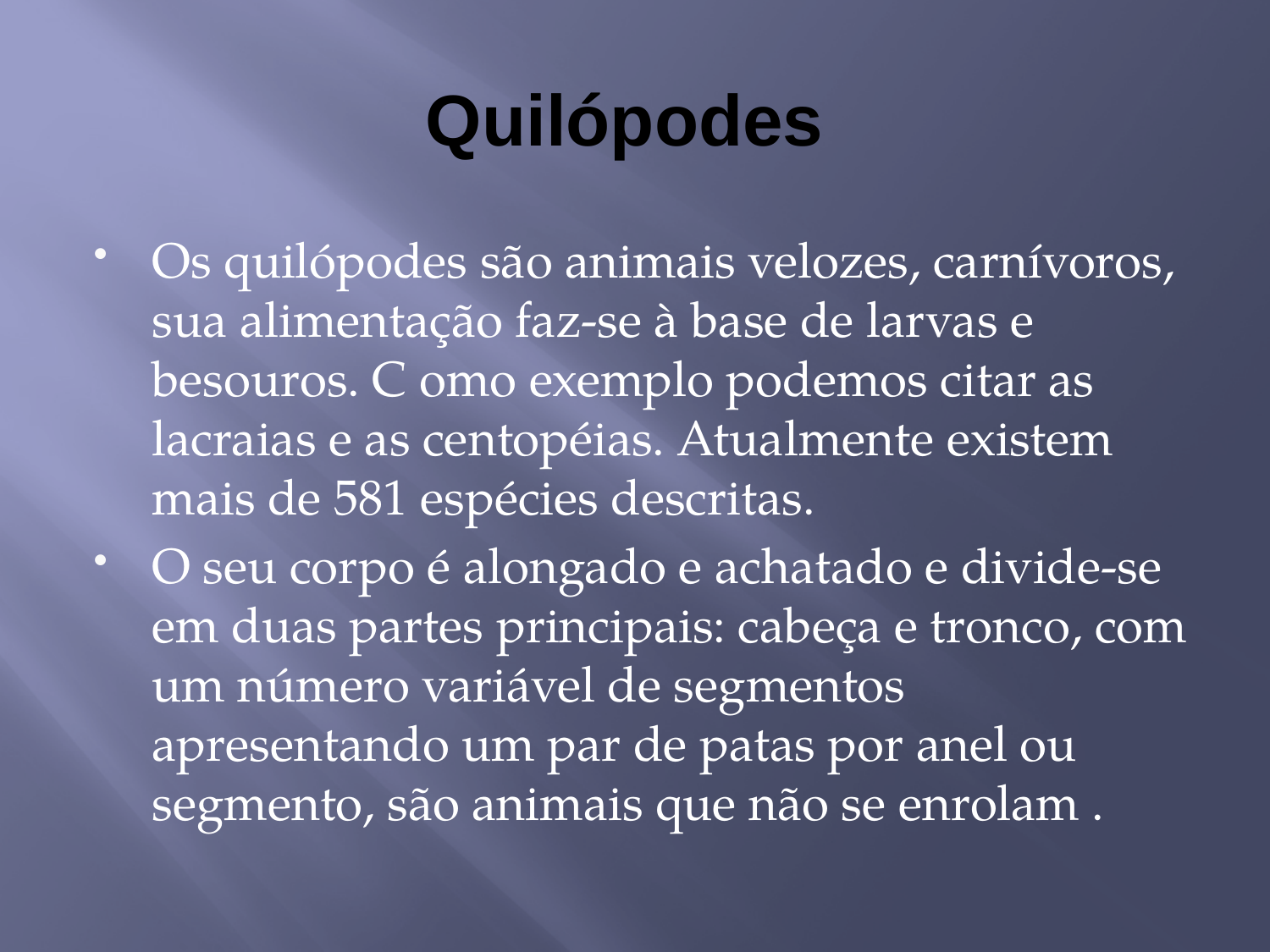

# Quilópodes
Os quilópodes são animais velozes, carnívoros, sua alimentação faz-se à base de larvas e besouros. C omo exemplo podemos citar as lacraias e as centopéias. Atualmente existem mais de 581 espécies descritas.
O seu corpo é alongado e achatado e divide-se em duas partes principais: cabeça e tronco, com um número variável de segmentos apresentando um par de patas por anel ou segmento, são animais que não se enrolam .